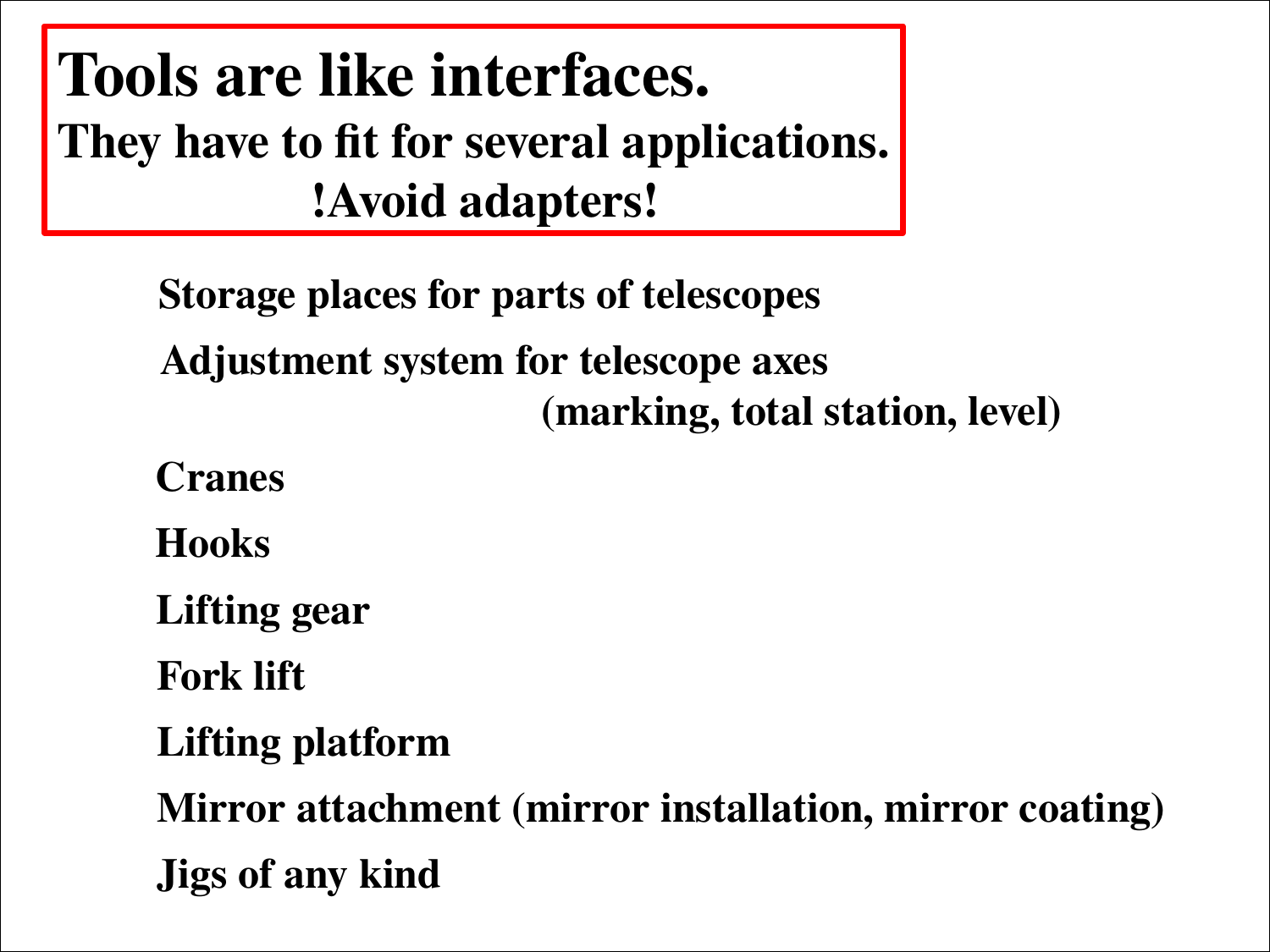

Tools are like interfaces.
They have to fit for several applications.
		!Avoid adapters!
Storage places for parts of telescopes
Adjustment system for telescope axes
			(marking, total station, level)
Cranes
Hooks
Lifting gear
Fork lift
Lifting platform
Mirror attachment (mirror installation, mirror coating)
Jigs of any kind